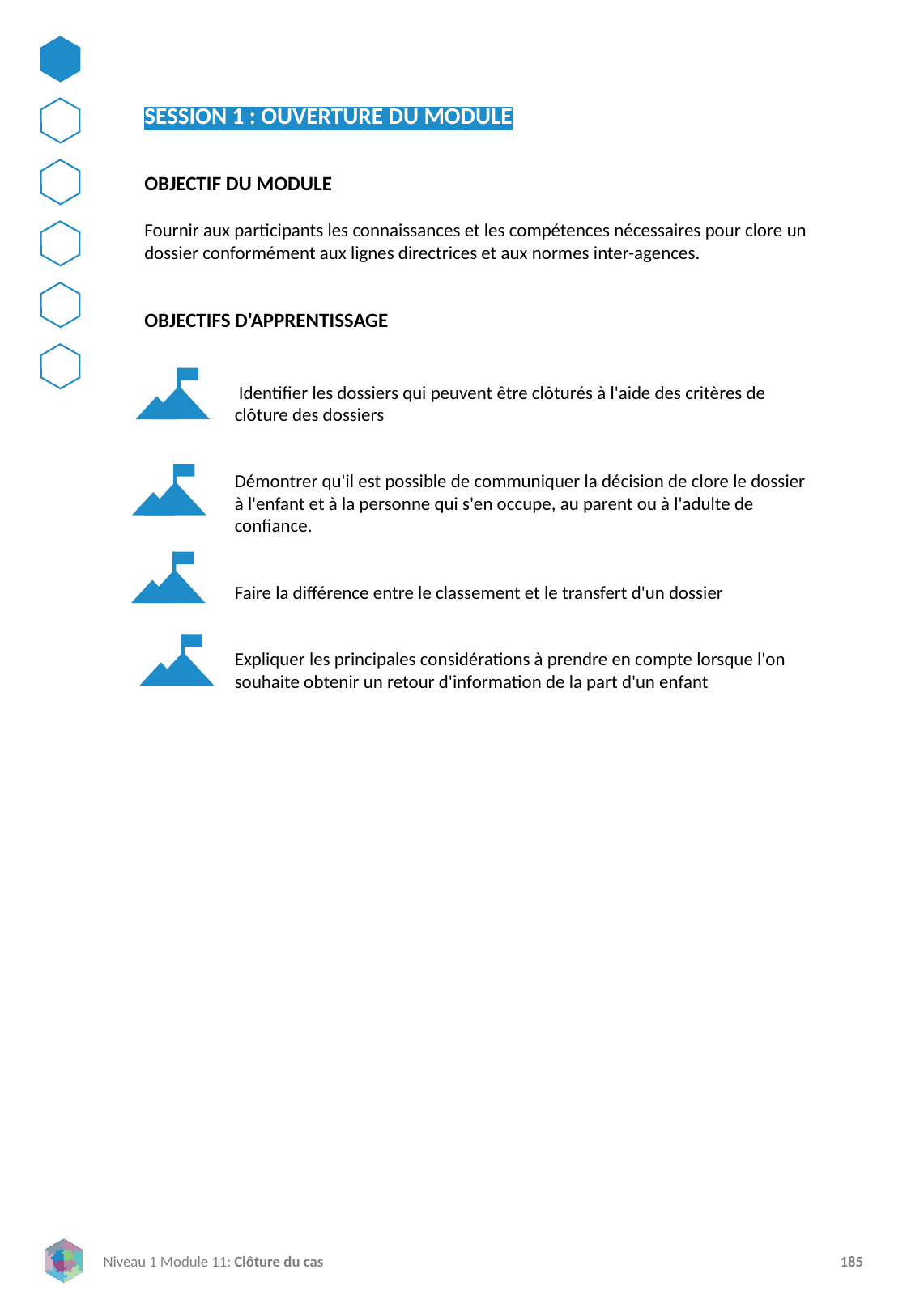

SESSION 1 : OUVERTURE DU MODULE

OBJECTIF DU MODULE
Fournir aux participants les connaissances et les compétences nécessaires pour clore un dossier conformément aux lignes directrices et aux normes inter-agences.

OBJECTIFS D'APPRENTISSAGE

 Identifier les dossiers qui peuvent être clôturés à l'aide des critères de clôture des dossiers

Démontrer qu'il est possible de communiquer la décision de clore le dossier à l'enfant et à la personne qui s'en occupe, au parent ou à l'adulte de confiance.

Faire la différence entre le classement et le transfert d'un dossier

Expliquer les principales considérations à prendre en compte lorsque l'on souhaite obtenir un retour d'information de la part d'un enfant